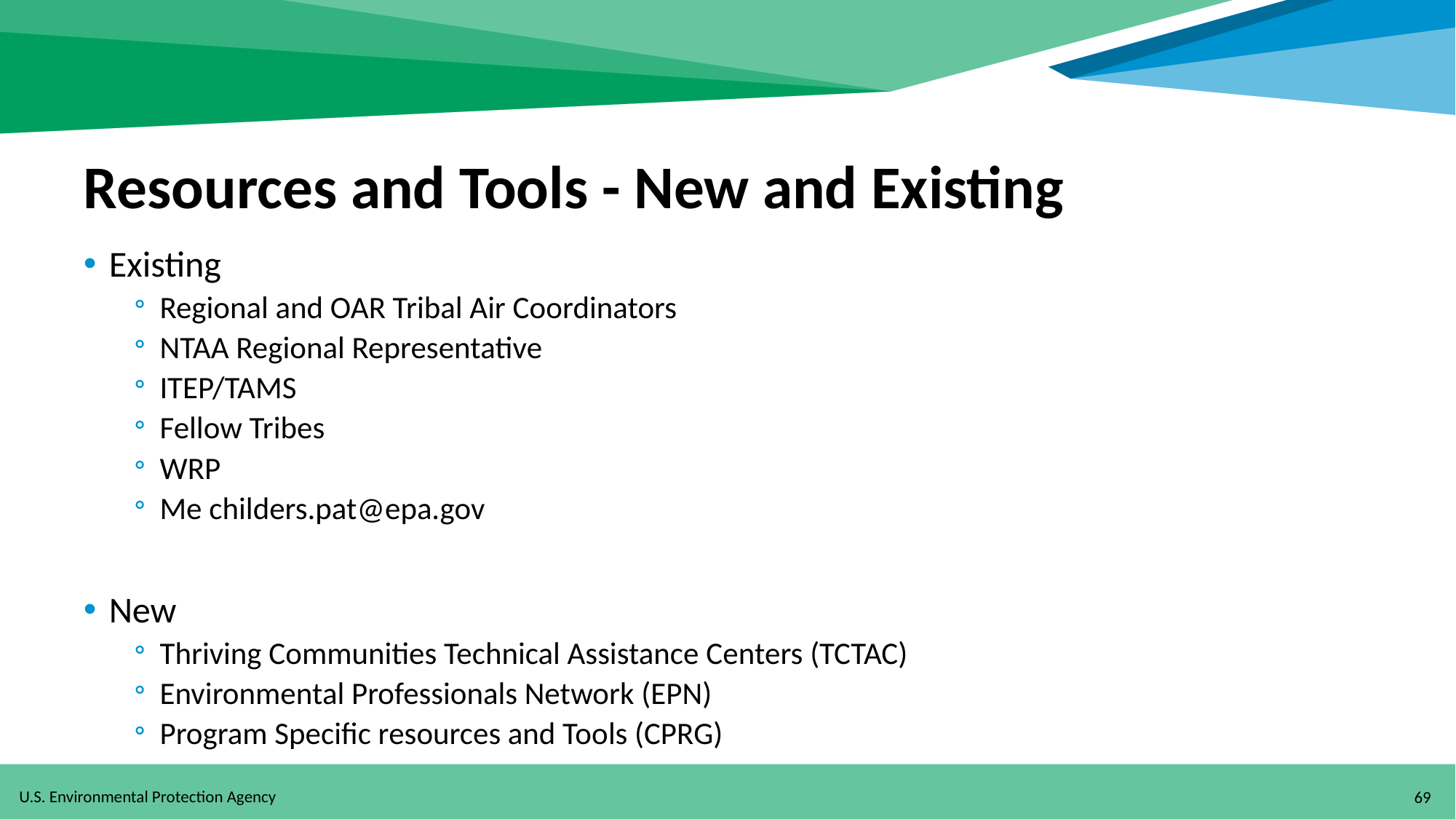

# Resources and Tools - New and Existing
Existing
Regional and OAR Tribal Air Coordinators
NTAA Regional Representative
ITEP/TAMS
Fellow Tribes
WRP
Me childers.pat@epa.gov

New
Thriving Communities Technical Assistance Centers (TCTAC)
Environmental Professionals Network (EPN)
Program Specific resources and Tools (CPRG)

69